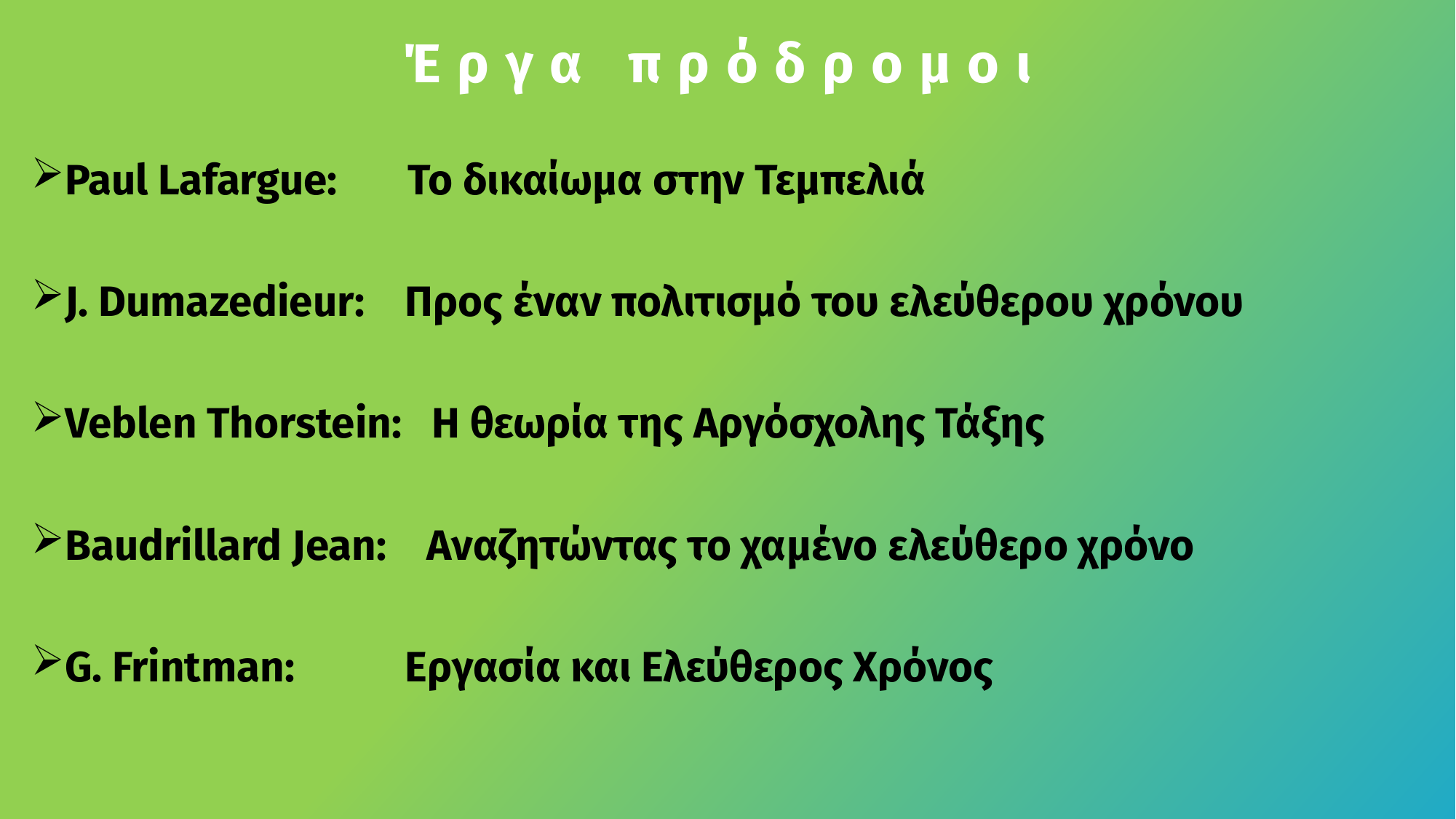

# Έργα πρόδρομοι
Paul Lafargue:       Το δικαίωμα στην Τεμπελιά

J. Dumazedieur:    Προς έναν πολιτισμό του ελεύθερου χρόνου

Veblen Thorstein:   Η θεωρία της Αργόσχολης Τάξης

Baudrillard Jean:    Αναζητώντας το χαμένο ελεύθερο χρόνο

G. Frintman:           Εργασία και Ελεύθερος Χρόνος